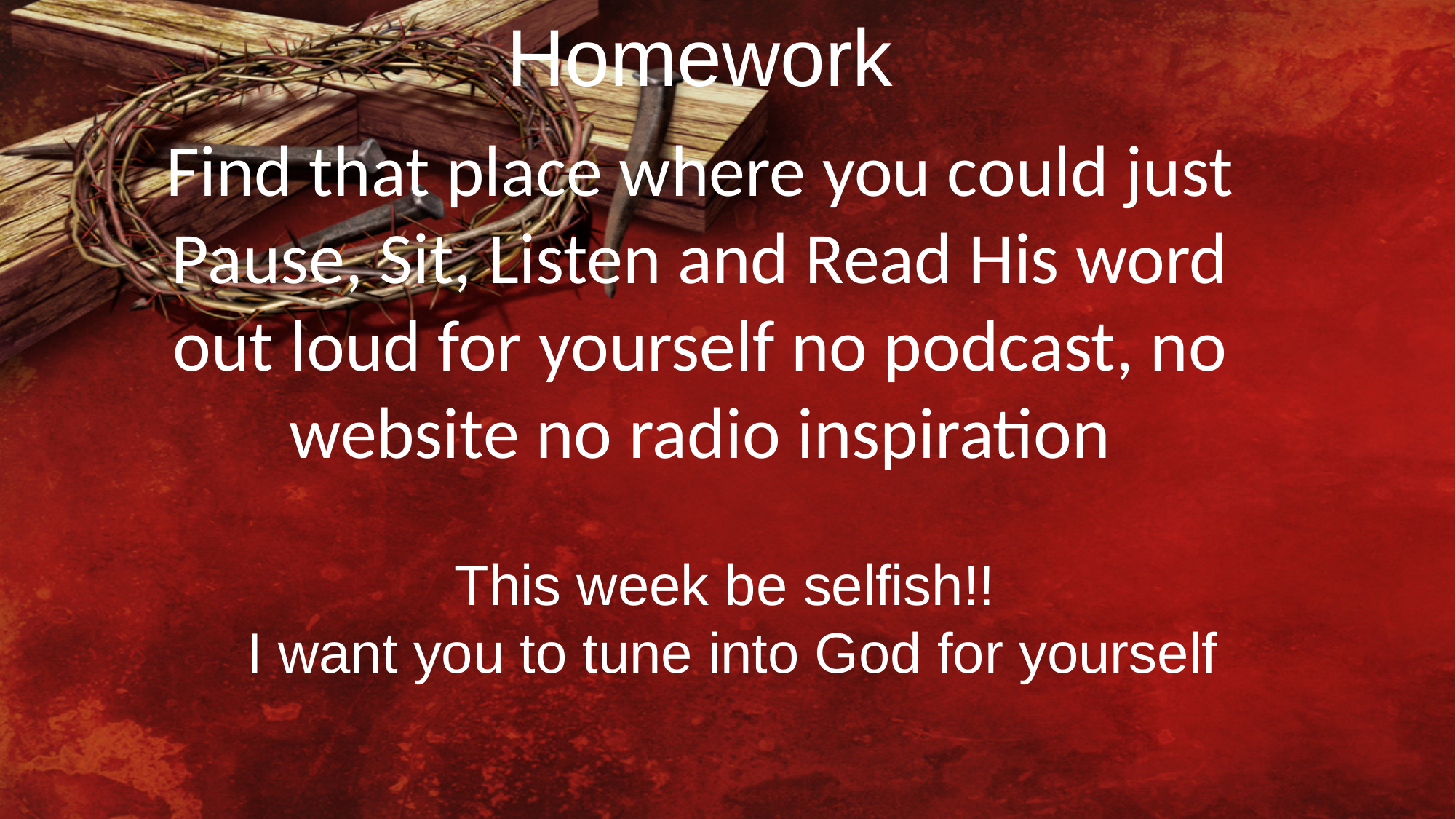

Homework
Find that place where you could just Pause, Sit, Listen and Read His word out loud for yourself no podcast, no website no radio inspiration

This week be selfish!!
 I want you to tune into God for yourself